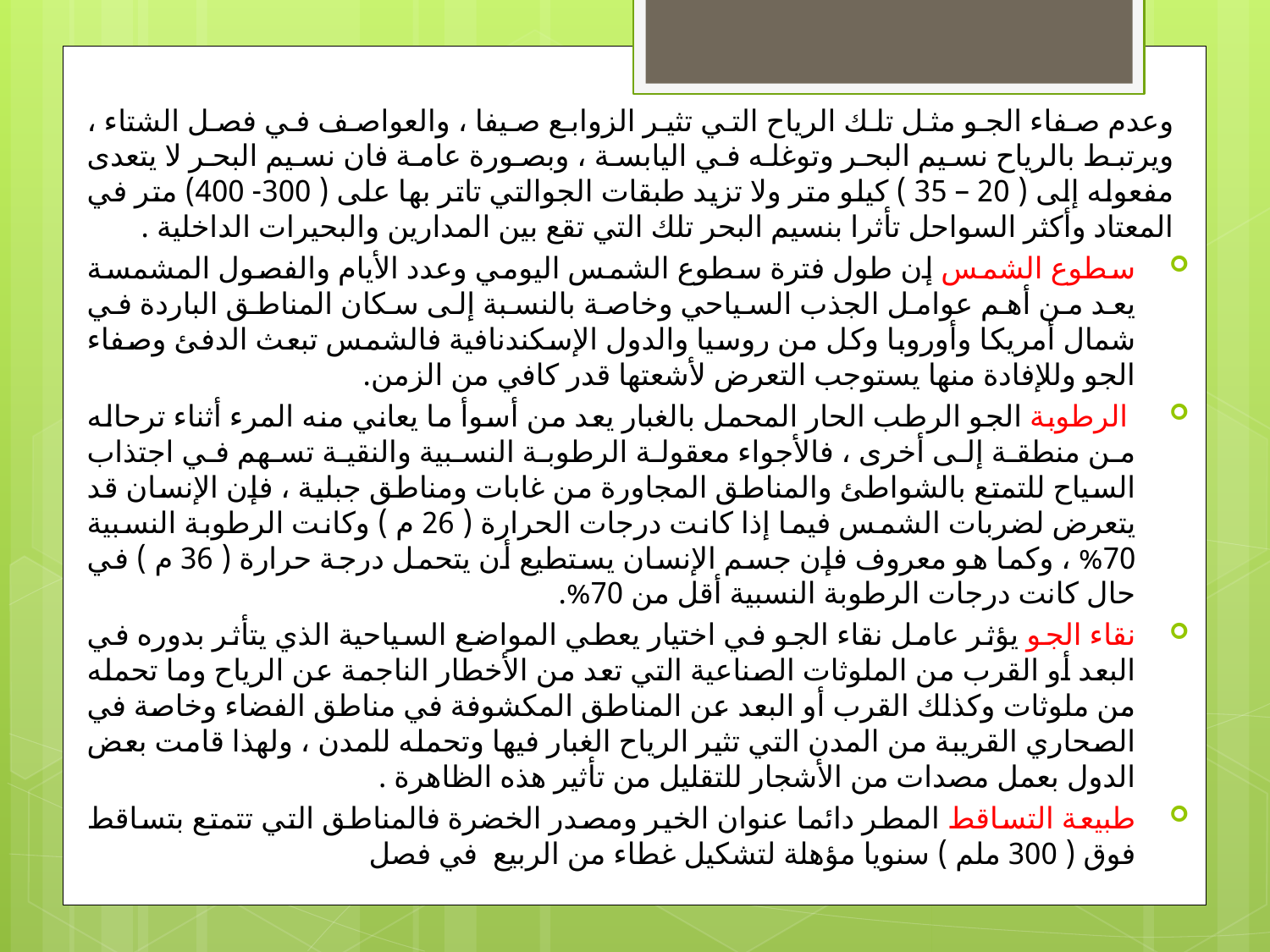

وعدم صفاء الجو مثل تلك الرياح التي تثير الزوابع صيفا ، والعواصف في فصل الشتاء ، ويرتبط بالرياح نسيم البحر وتوغله في اليابسة ، وبصورة عامة فان نسيم البحر لا يتعدى مفعوله إلى ( 20 – 35 ) كيلو متر ولا تزيد طبقات الجوالتي تاتر بها على ( 300- 400) متر في المعتاد وأكثر السواحل تأثرا بنسيم البحر تلك التي تقع بين المدارين والبحيرات الداخلية .
سطوع الشمس إن طول فترة سطوع الشمس اليومي وعدد الأيام والفصول المشمسة يعد من أهم عوامل الجذب السياحي وخاصة بالنسبة إلى سكان المناطق الباردة في شمال أمريكا وأوروبا وكل من روسيا والدول الإسكندنافية فالشمس تبعث الدفئ وصفاء الجو وللإفادة منها يستوجب التعرض لأشعتها قدر كافي من الزمن.
 الرطوبة الجو الرطب الحار المحمل بالغبار يعد من أسوأ ما يعاني منه المرء أثناء ترحاله من منطقة إلى أخرى ، فالأجواء معقولة الرطوبة النسبية والنقية تسهم في اجتذاب السياح للتمتع بالشواطئ والمناطق المجاورة من غابات ومناطق جبلية ، فإن الإنسان قد يتعرض لضربات الشمس فيما إذا كانت درجات الحرارة ( 26 م ) وكانت الرطوبة النسبية 70% ، وكما هو معروف فإن جسم الإنسان يستطيع أن يتحمل درجة حرارة ( 36 م ) في حال كانت درجات الرطوبة النسبية أقل من 70%.
نقاء الجو يؤثر عامل نقاء الجو في اختيار يعطي المواضع السياحية الذي يتأثر بدوره في البعد أو القرب من الملوثات الصناعية التي تعد من الأخطار الناجمة عن الرياح وما تحمله من ملوثات وكذلك القرب أو البعد عن المناطق المكشوفة في مناطق الفضاء وخاصة في الصحاري القريبة من المدن التي تثير الرياح الغبار فيها وتحمله للمدن ، ولهذا قامت بعض الدول بعمل مصدات من الأشجار للتقليل من تأثير هذه الظاهرة .
طبيعة التساقط المطر دائما عنوان الخير ومصدر الخضرة فالمناطق التي تتمتع بتساقط فوق ( 300 ملم ) سنويا مؤهلة لتشكيل غطاء من الربيع  في فصل